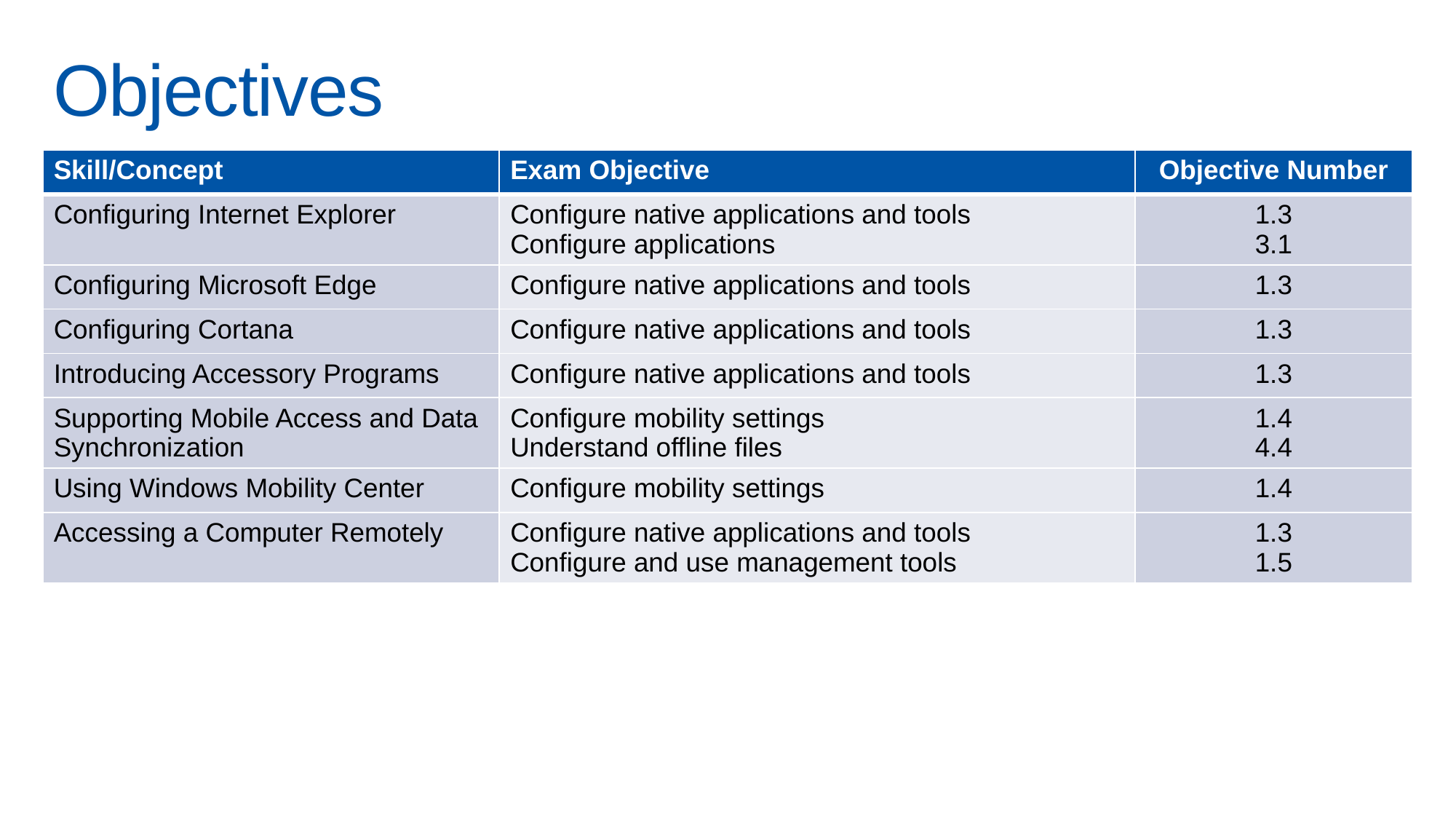

# Objectives
| Skill/Concept | Exam Objective | Objective Number |
| --- | --- | --- |
| Configuring Internet Explorer | Configure native applications and tools Configure applications | 1.3 3.1 |
| Configuring Microsoft Edge | Configure native applications and tools | 1.3 |
| Configuring Cortana | Configure native applications and tools | 1.3 |
| Introducing Accessory Programs | Configure native applications and tools | 1.3 |
| Supporting Mobile Access and Data Synchronization | Configure mobility settings Understand offline files | 1.4 4.4 |
| Using Windows Mobility Center | Configure mobility settings | 1.4 |
| Accessing a Computer Remotely | Configure native applications and tools Configure and use management tools | 1.3 1.5 |